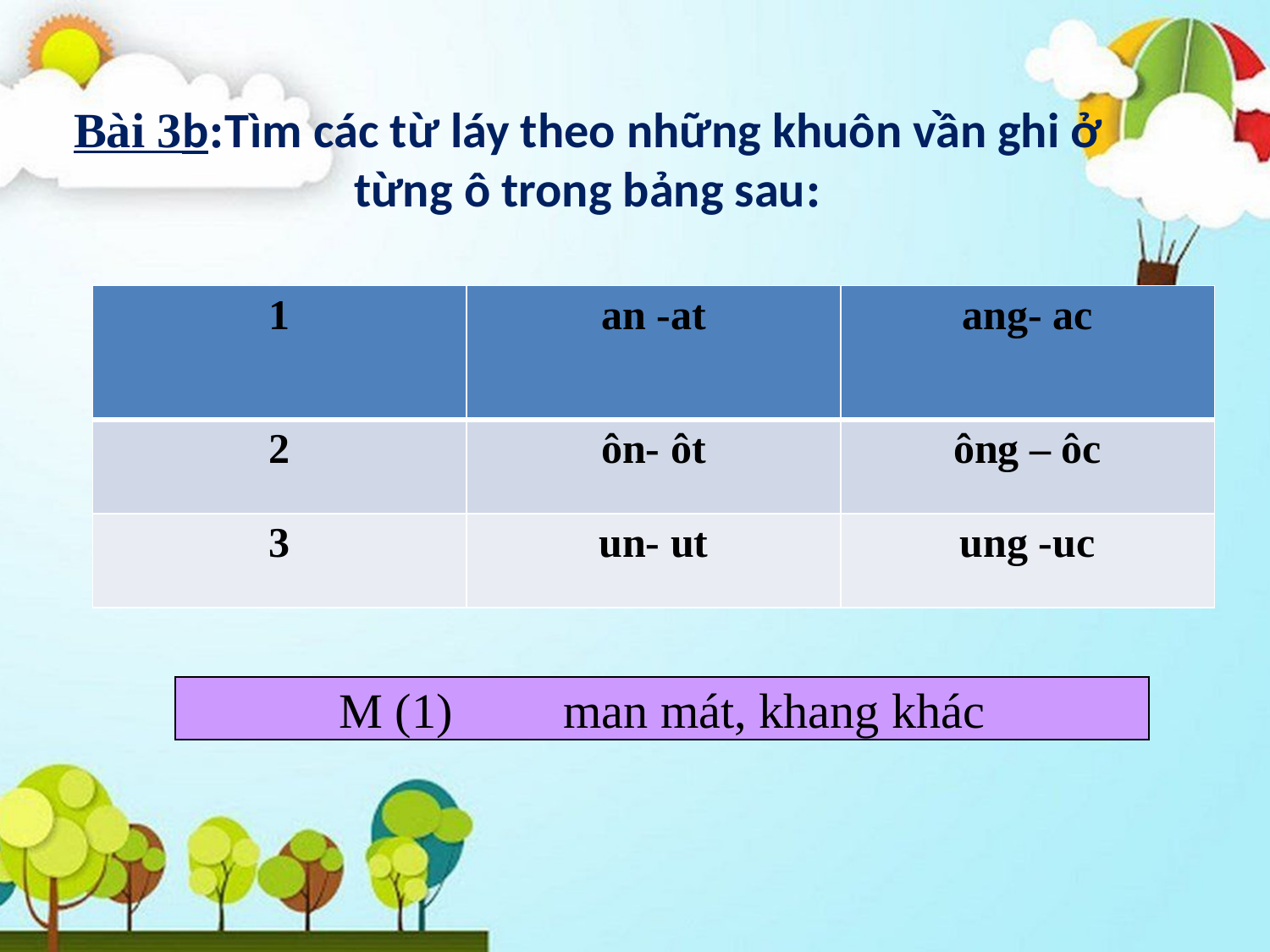

# Bài 3b:Tìm các từ láy theo những khuôn vần ghi ở từng ô trong bảng sau:
| 1 | an -at | ang- ac |
| --- | --- | --- |
| 2 | ôn- ôt | ông – ôc |
| 3 | un- ut | ung -uc |
M (1)         man mát, khang khác